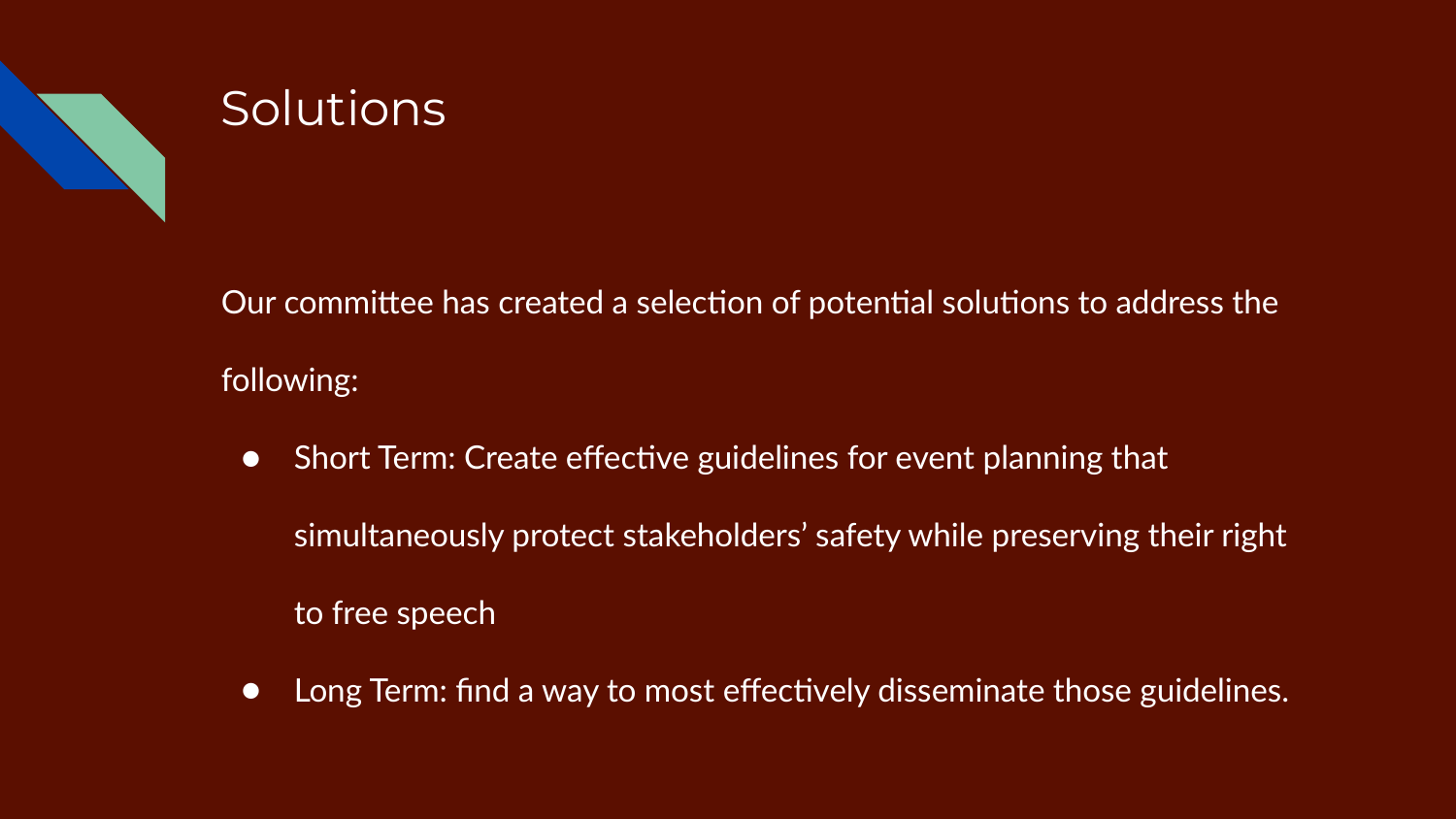

# Solutions
Our committee has created a selection of potential solutions to address the following:
Short Term: Create effective guidelines for event planning that simultaneously protect stakeholders’ safety while preserving their right to free speech
Long Term: find a way to most effectively disseminate those guidelines.